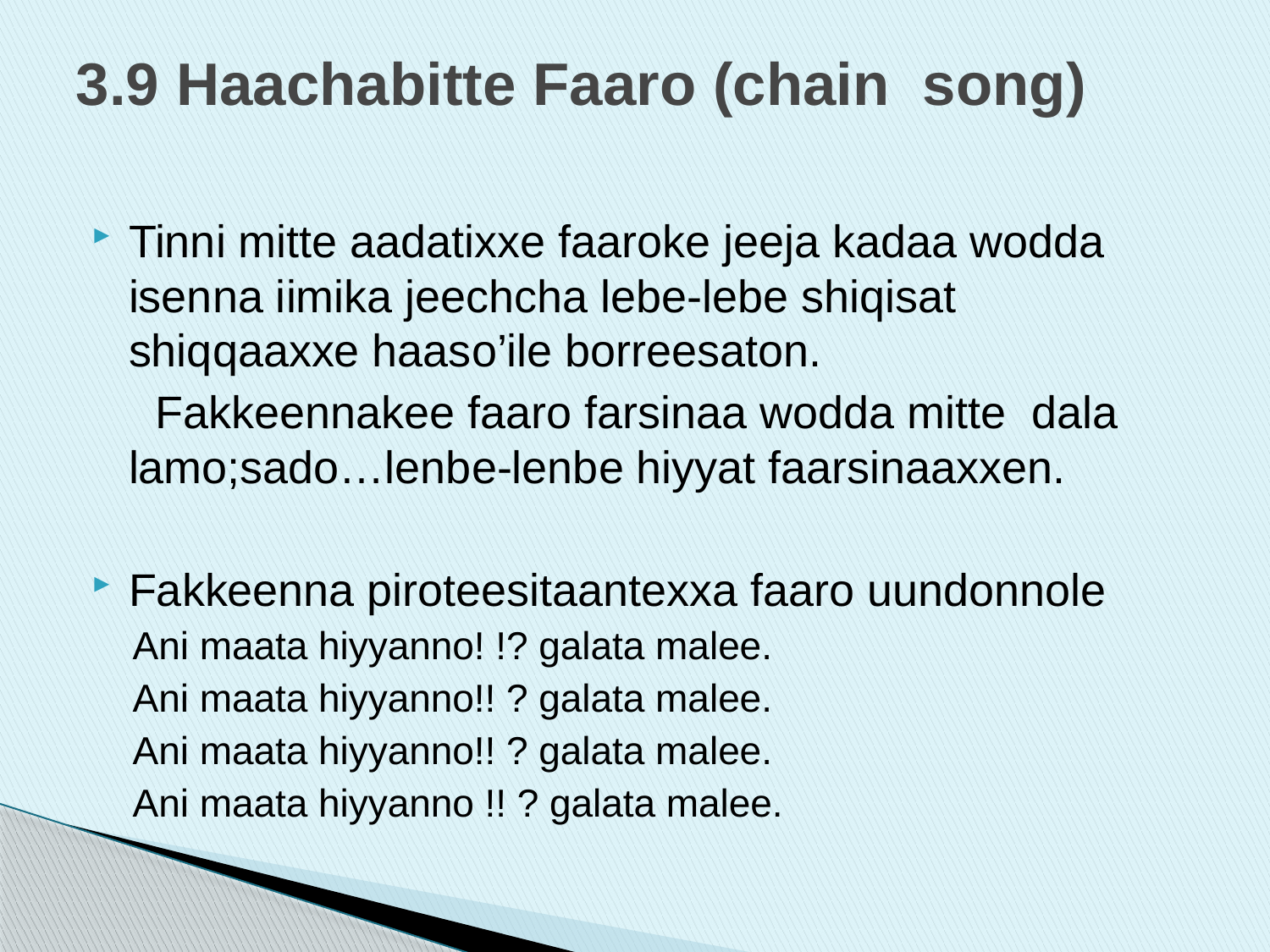

# 3.9 Haachabitte Faaro (chain  song)
Tinni mitte aadatixxe faaroke jeeja kadaa wodda isenna iimika jeechcha lebe-lebe shiqisat shiqqaaxxe haaso’ile borreesaton.
     Fakkeennakee faaro farsinaa wodda mitte  dala lamo;sado…lenbe-lenbe hiyyat faarsinaaxxen.

Fakkeenna piroteesitaantexxa faaro uundonnole
Ani maata hiyyanno! !? galata malee.
Ani maata hiyyanno!! ? galata malee.
Ani maata hiyyanno!! ? galata malee.
Ani maata hiyyanno !! ? galata malee.